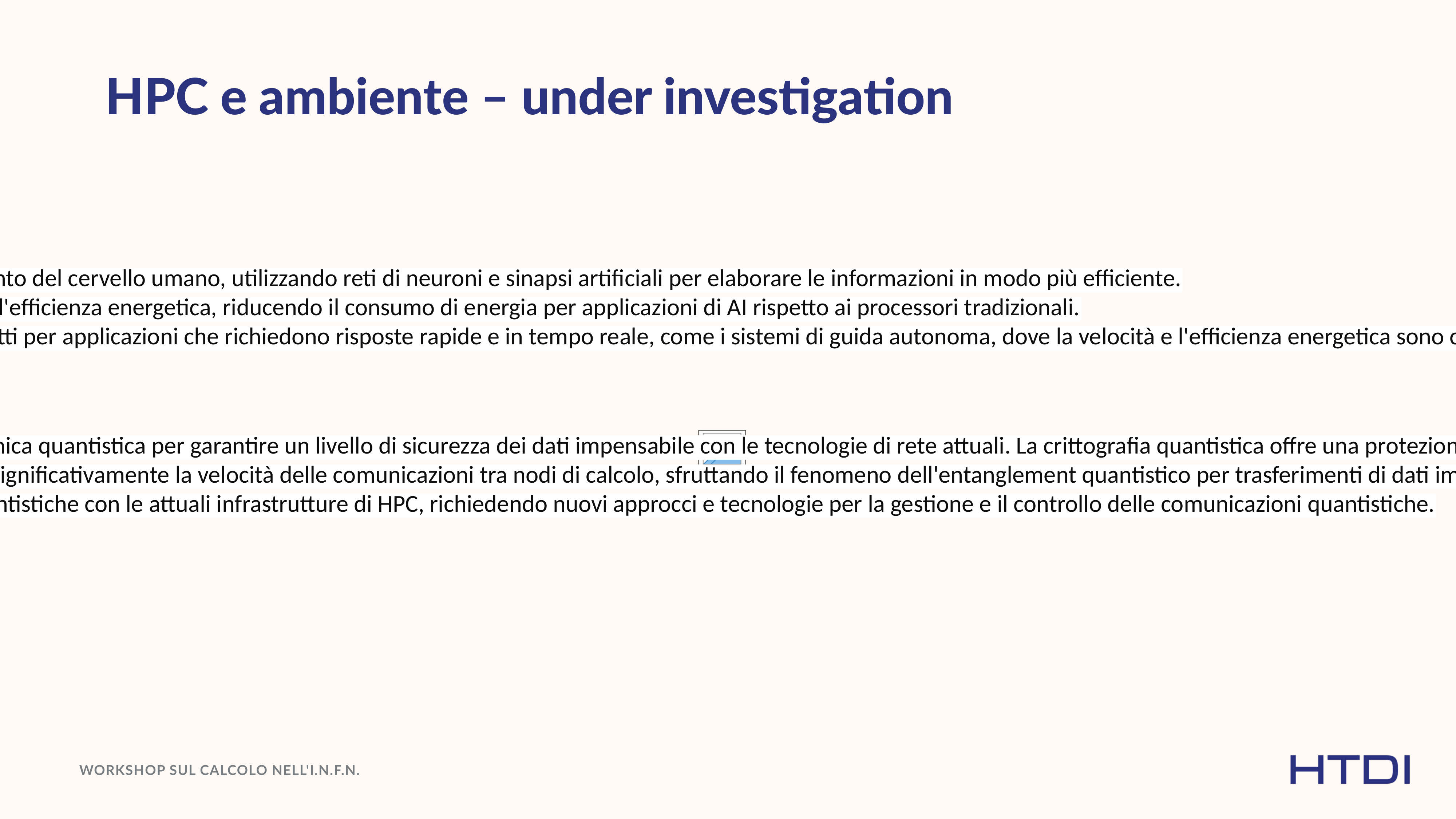

# HPC e ambiente – under investigation

Innovazione nei processori:
Chip neuromorfici:
Architettura ispirata al cervello: I chip neuromorfici imitano il funzionamento del cervello umano, utilizzando reti di neuroni e sinapsi artificiali per elaborare le informazioni in modo più efficiente.
Efficienza energetica: Questi chip promettono di migliorare drasticamente l'efficienza energetica, riducendo il consumo di energia per applicazioni di AI rispetto ai processori tradizionali.
Applicazioni in tempo reale: I chip neuromorfici sono particolarmente adatti per applicazioni che richiedono risposte rapide e in tempo reale, come i sistemi di guida autonoma, dove la velocità e l'efficienza energetica sono cruciali.
Evoluzione delle architetture di rete:
Reti quantistiche:
Sicurezza avanzata: Le reti quantistiche utilizzano le proprietà della meccanica quantistica per garantire un livello di sicurezza dei dati impensabile con le tecnologie di rete attuali. La crittografia quantistica offre una protezione contro gli attacchi informatici molto più robusta rispetto ai metodi tradizionali.
Comunicazioni ultra-veloci: Le reti quantistiche promettono di migliorare significativamente la velocità delle comunicazioni tra nodi di calcolo, sfruttando il fenomeno dell'entanglement quantistico per trasferimenti di dati immediati e sicuri.
Integrazione con infrastrutture esistenti: La sfida sarà integrare le reti quantistiche con le attuali infrastrutture di HPC, richiedendo nuovi approcci e tecnologie per la gestione e il controllo delle comunicazioni quantistiche.